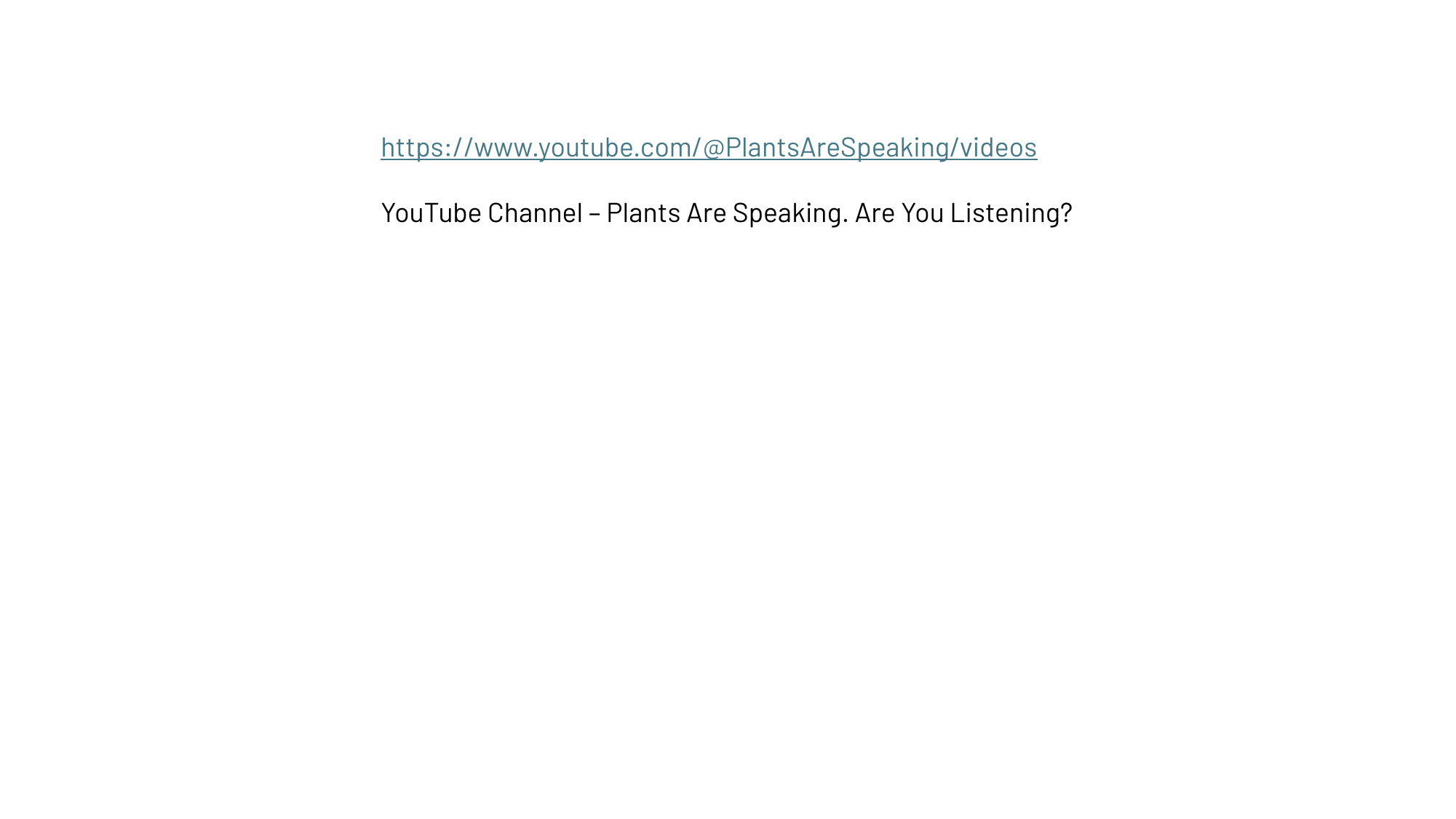

https://www.youtube.com/@PlantsAreSpeaking/videos

YouTube Channel – Plants Are Speaking. Are You Listening?